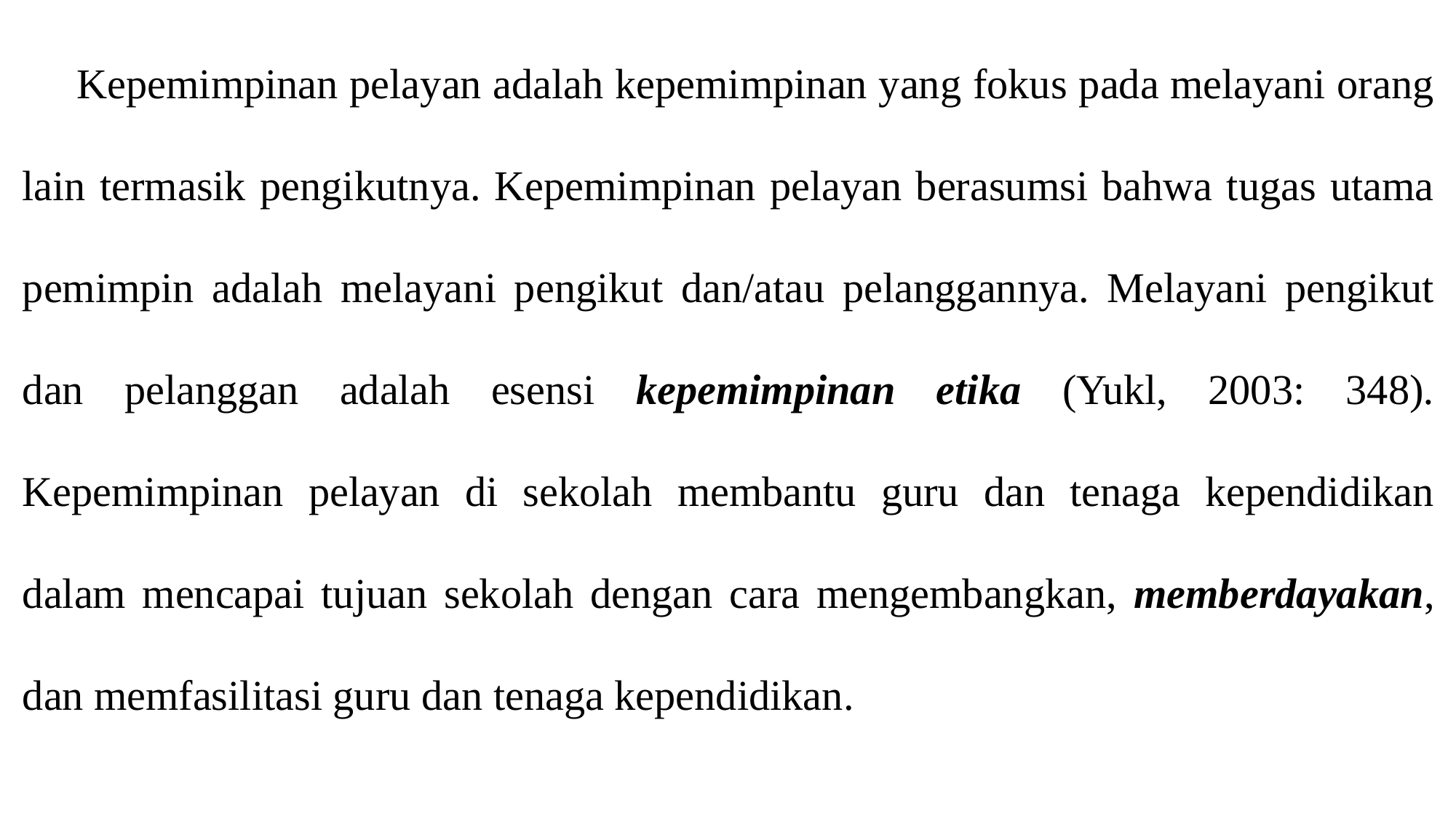

Kepemimpinan pelayan adalah kepemimpinan yang fokus pada melayani orang lain termasik pengikutnya. Kepemimpinan pelayan berasumsi bahwa tugas utama pemimpin adalah melayani pengikut dan/atau pelanggannya. Melayani pengikut dan pelanggan adalah esensi kepemimpinan etika (Yukl, 2003: 348). Kepemimpinan pelayan di sekolah membantu guru dan tenaga kependidikan dalam mencapai tujuan sekolah dengan cara mengembangkan, memberdayakan, dan memfasilitasi guru dan tenaga kependidikan.